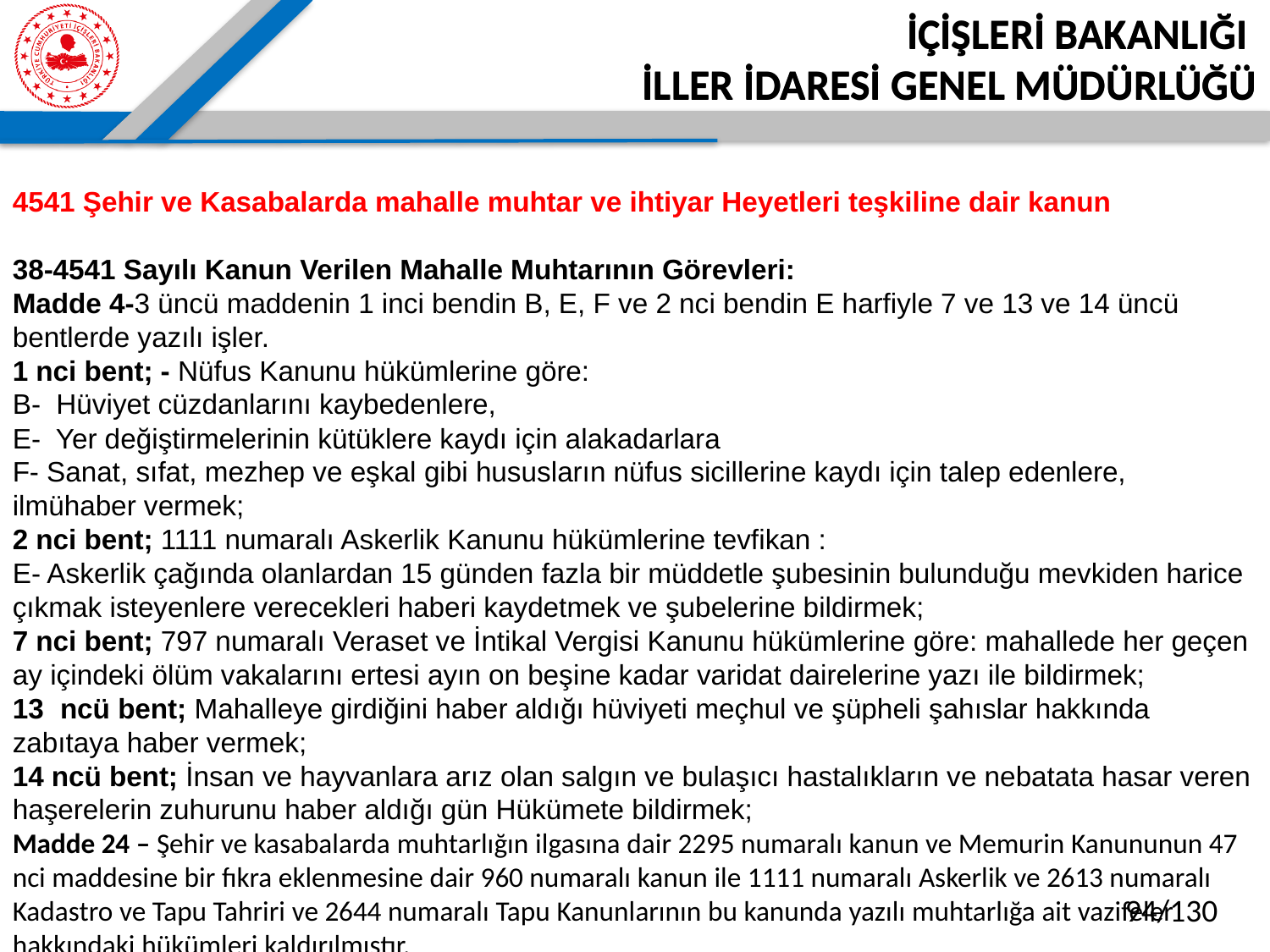

İÇİŞLERİ BAKANLIĞI
İLLER İDARESİ GENEL MÜDÜRLÜĞÜ
4541 Şehir ve Kasabalarda mahalle muhtar ve ihtiyar Heyetleri teşkiline dair kanun

38-4541 Sayılı Kanun Verilen Mahalle Muhtarının Görevleri:
Madde 4-3 üncü maddenin 1 inci bendin B, E, F ve 2 nci bendin E harfiyle 7 ve 13 ve 14 üncü bentlerde yazılı işler.
1 nci bent; - Nüfus Kanunu hükümlerine göre:
B-  Hüviyet cüzdanlarını kaybedenlere,
E-  Yer değiştirmelerinin kütüklere kaydı için alakadarlara
F- Sanat, sıfat, mezhep ve eşkal gibi hususların nüfus sicillerine kaydı için talep edenlere, ilmühaber vermek;
2 nci bent; 1111 numaralı Askerlik Kanunu hükümlerine tevfikan :
E- Askerlik çağında olanlardan 15 günden fazla bir müddetle şubesinin bulunduğu mevkiden harice çıkmak isteyenlere verecekleri haberi kaydetmek ve şubelerine bildirmek;
7 nci bent; 797 numaralı Veraset ve İntikal Vergisi Kanunu hükümlerine göre: mahallede her geçen ay içindeki ölüm vakalarını ertesi ayın on beşine kadar varidat dairelerine yazı ile bildirmek;
ncü bent; Mahalleye girdiğini haber aldığı hüviyeti meçhul ve şüpheli şahıslar hakkında
zabıtaya haber vermek;
14 ncü bent; İnsan ve hayvanlara arız olan salgın ve bulaşıcı hastalıkların ve nebatata hasar veren haşerelerin zuhurunu haber aldığı gün Hükümete bildirmek;
Madde 24 – Şehir ve kasabalarda muhtarlığın ilgasına dair 2295 numaralı kanun ve Memurin Kanununun 47 nci maddesine bir fıkra eklenmesine dair 960 numaralı kanun ile 1111 numaralı Askerlik ve 2613 numaralı Kadastro ve Tapu Tahriri ve 2644 numaralı Tapu Kanunlarının bu kanunda yazılı muhtarlığa ait vazifeler hakkındaki hükümleri kaldırılmıştır.